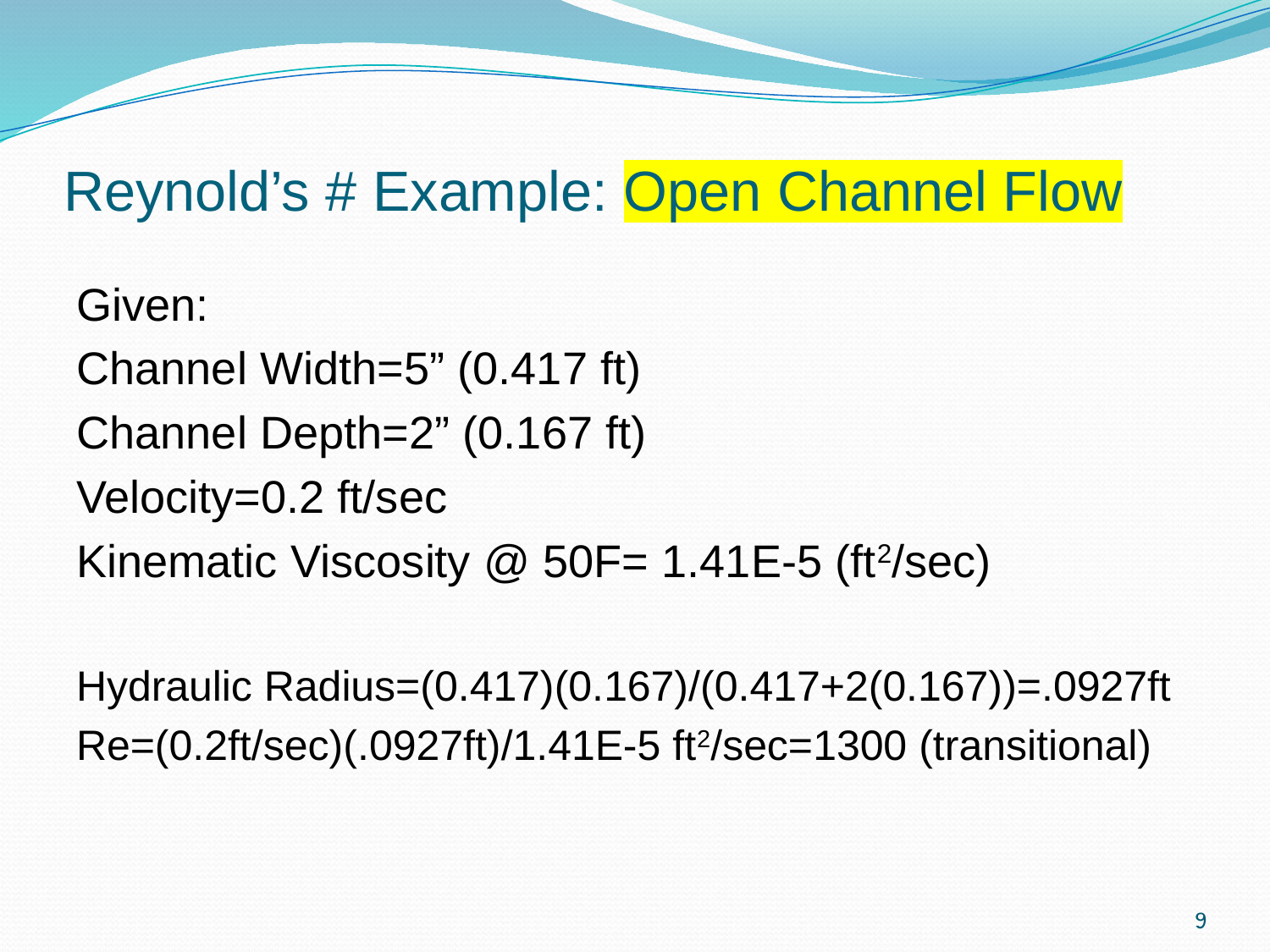

# Reynold’s # Example: Open Channel Flow
Given:
Channel Width=5” (0.417 ft)
Channel Depth=2” (0.167 ft)
Velocity=0.2 ft/sec
Kinematic Viscosity @ 50F= 1.41E-5 (ft2/sec)

Hydraulic Radius=(0.417)(0.167)/(0.417+2(0.167))=.0927ft
Re=(0.2ft/sec)(.0927ft)/1.41E-5 ft2/sec=1300 (transitional)
9